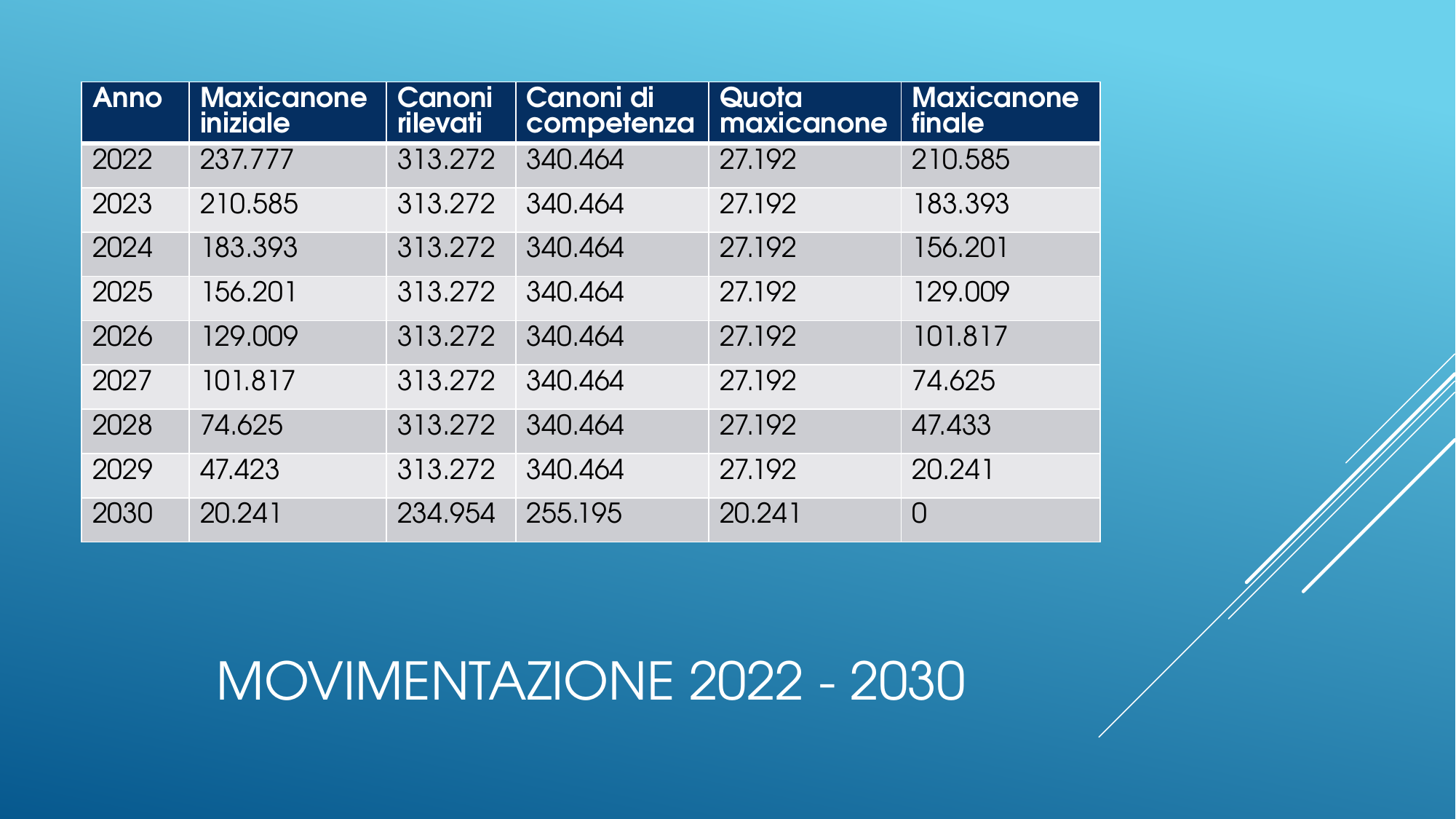

| Anno | Maxicanone iniziale | Canoni rilevati | Canoni di competenza | Quota maxicanone | Maxicanone finale |
| --- | --- | --- | --- | --- | --- |
| 2022 | 237.777 | 313.272 | 340.464 | 27.192 | 210.585 |
| 2023 | 210.585 | 313.272 | 340.464 | 27.192 | 183.393 |
| 2024 | 183.393 | 313.272 | 340.464 | 27.192 | 156.201 |
| 2025 | 156.201 | 313.272 | 340.464 | 27.192 | 129.009 |
| 2026 | 129.009 | 313.272 | 340.464 | 27.192 | 101.817 |
| 2027 | 101.817 | 313.272 | 340.464 | 27.192 | 74.625 |
| 2028 | 74.625 | 313.272 | 340.464 | 27.192 | 47.433 |
| 2029 | 47.423 | 313.272 | 340.464 | 27.192 | 20.241 |
| 2030 | 20.241 | 234.954 | 255.195 | 20.241 | 0 |
# Movimentazione 2022 - 2030